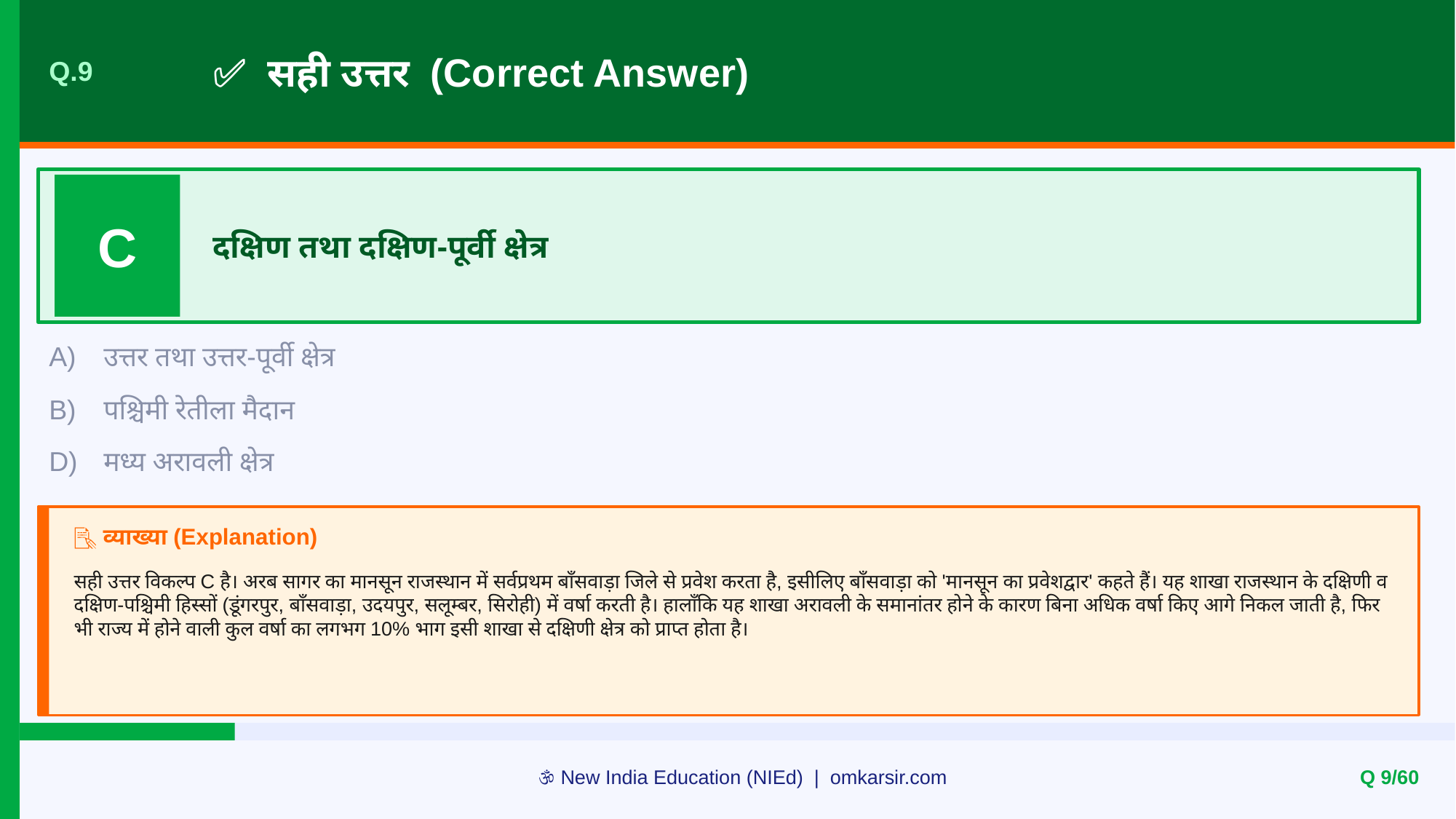

✅  सही उत्तर  (Correct Answer)
Q.9

C
दक्षिण तथा दक्षिण-पूर्वी क्षेत्र
A)
उत्तर तथा उत्तर-पूर्वी क्षेत्र
B)
पश्चिमी रेतीला मैदान
D)
मध्य अरावली क्षेत्र

📝 व्याख्या (Explanation)
सही उत्तर विकल्प C है। अरब सागर का मानसून राजस्थान में सर्वप्रथम बाँसवाड़ा जिले से प्रवेश करता है, इसीलिए बाँसवाड़ा को 'मानसून का प्रवेशद्वार' कहते हैं। यह शाखा राजस्थान के दक्षिणी व दक्षिण-पश्चिमी हिस्सों (डूंगरपुर, बाँसवाड़ा, उदयपुर, सलूम्बर, सिरोही) में वर्षा करती है। हालाँकि यह शाखा अरावली के समानांतर होने के कारण बिना अधिक वर्षा किए आगे निकल जाती है, फिर भी राज्य में होने वाली कुल वर्षा का लगभग 10% भाग इसी शाखा से दक्षिणी क्षेत्र को प्राप्त होता है।

🕉️ New India Education (NIEd)  |  omkarsir.com
Q 9/60